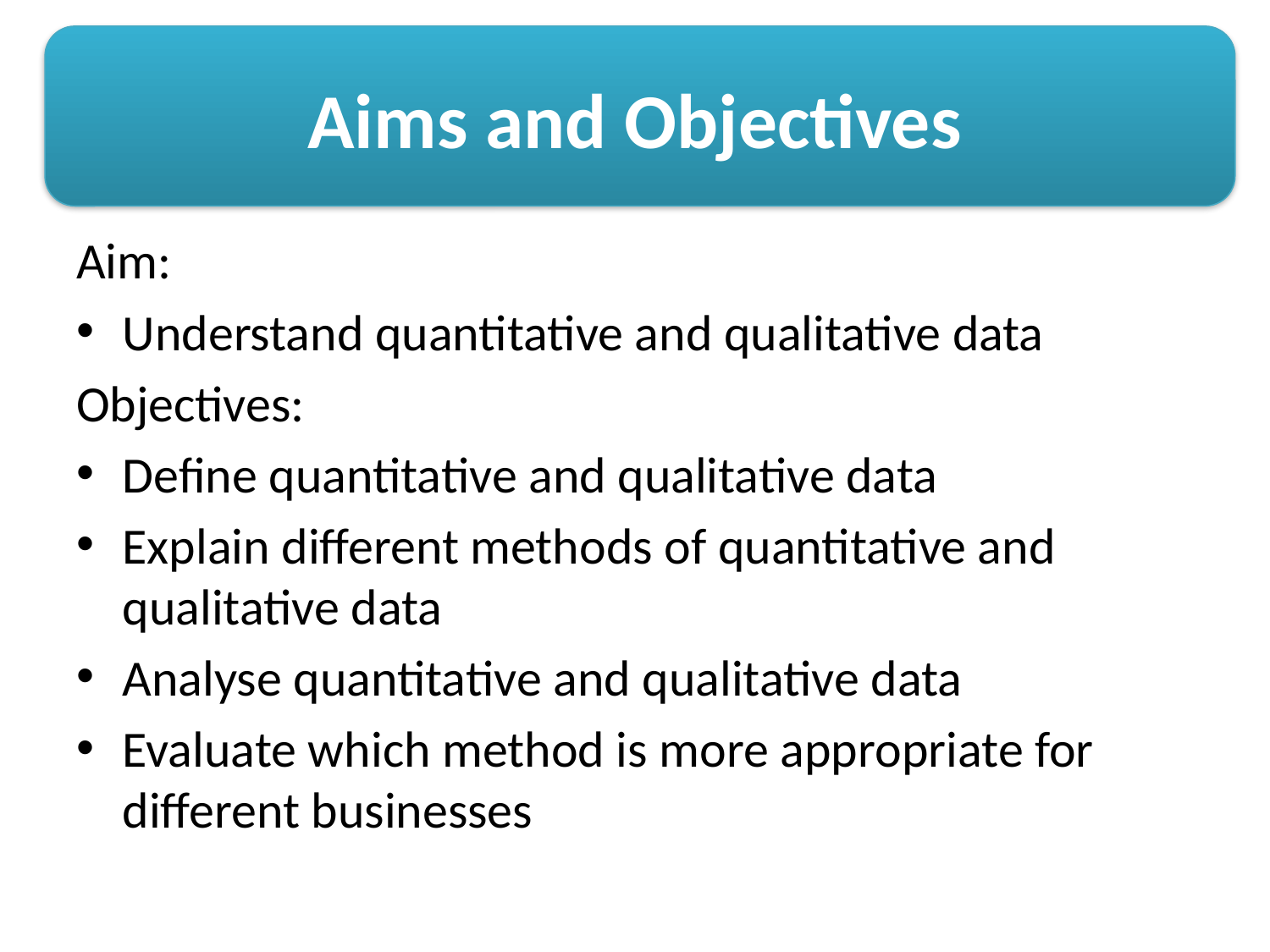

# Aims and Objectives
Aim:
Understand quantitative and qualitative data
Objectives:
Define quantitative and qualitative data
Explain different methods of quantitative and qualitative data
Analyse quantitative and qualitative data
Evaluate which method is more appropriate for different businesses